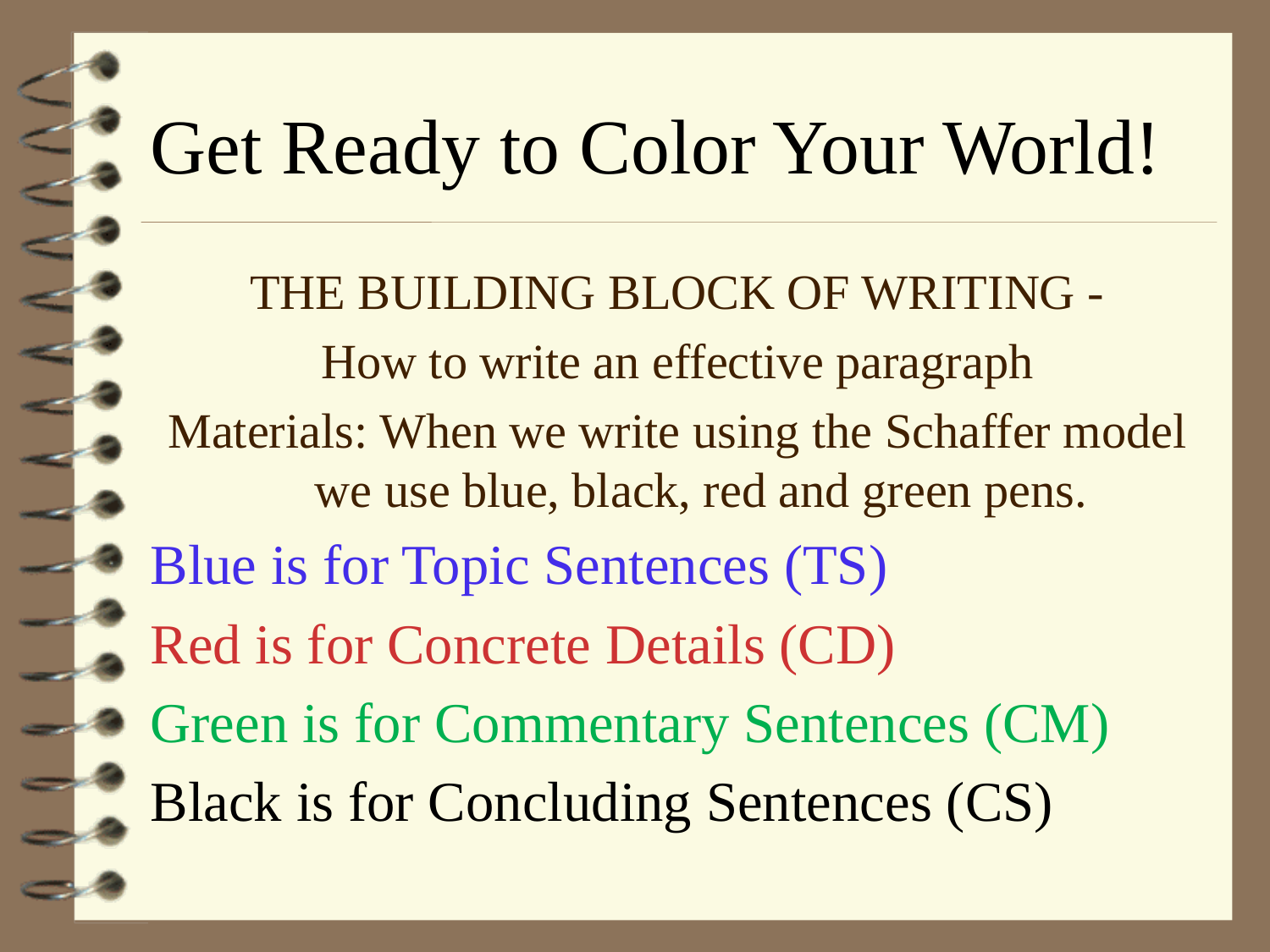

# Get Ready to Color Your World!
THE BUILDING BLOCK OF WRITING -
How to write an effective paragraph
Materials: When we write using the Schaffer model we use blue, black, red and green pens.
Blue is for Topic Sentences (TS)
Red is for Concrete Details (CD)
Green is for Commentary Sentences (CM)
Black is for Concluding Sentences (CS)